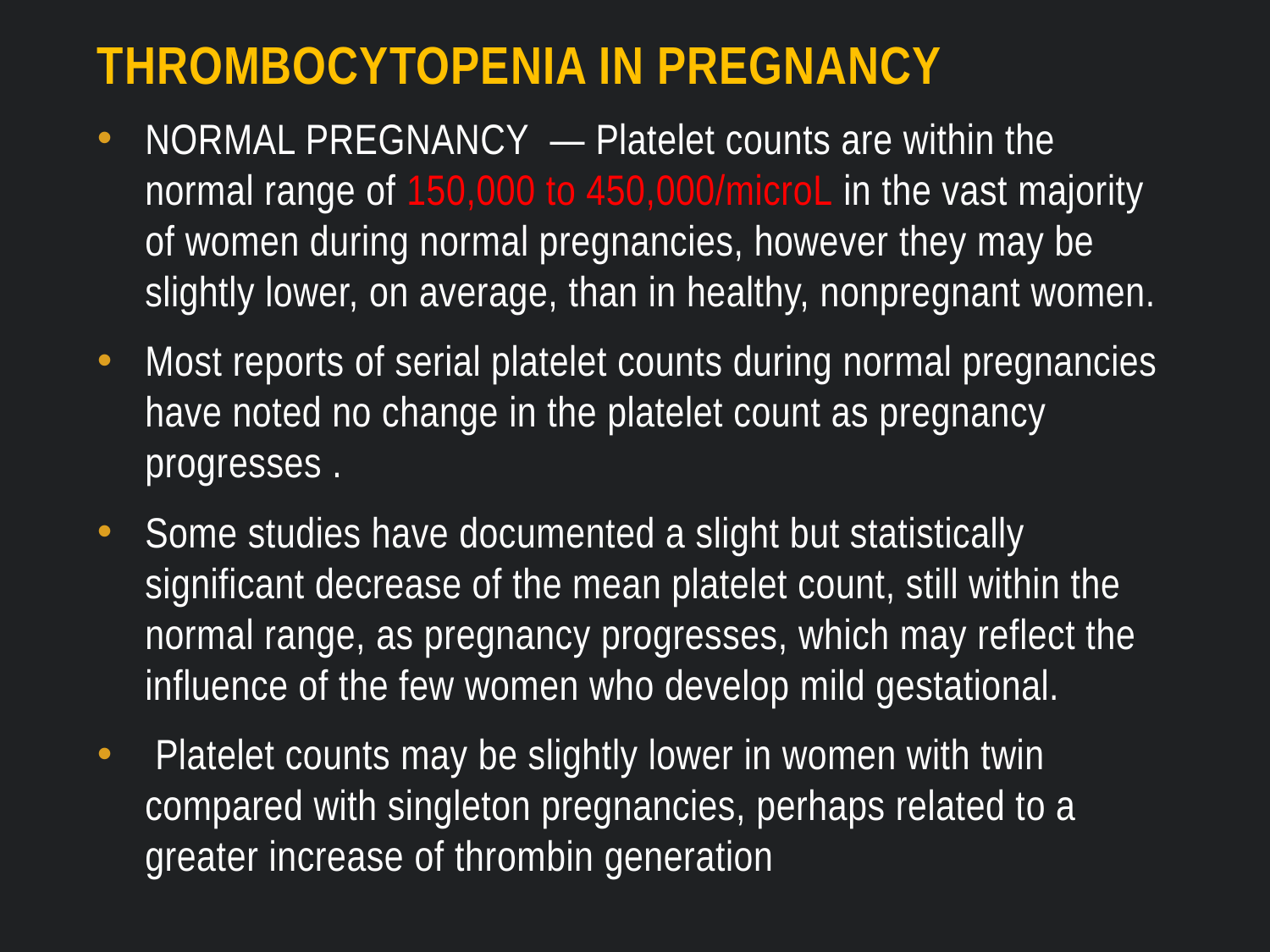

# Thrombocytopenia in pregnancy
NORMAL PREGNANCY  — Platelet counts are within the normal range of 150,000 to 450,000/microL in the vast majority of women during normal pregnancies, however they may be slightly lower, on average, than in healthy, nonpregnant women.
Most reports of serial platelet counts during normal pregnancies have noted no change in the platelet count as pregnancy progresses .
Some studies have documented a slight but statistically significant decrease of the mean platelet count, still within the normal range, as pregnancy progresses, which may reflect the influence of the few women who develop mild gestational.
 Platelet counts may be slightly lower in women with twin compared with singleton pregnancies, perhaps related to a greater increase of thrombin generation